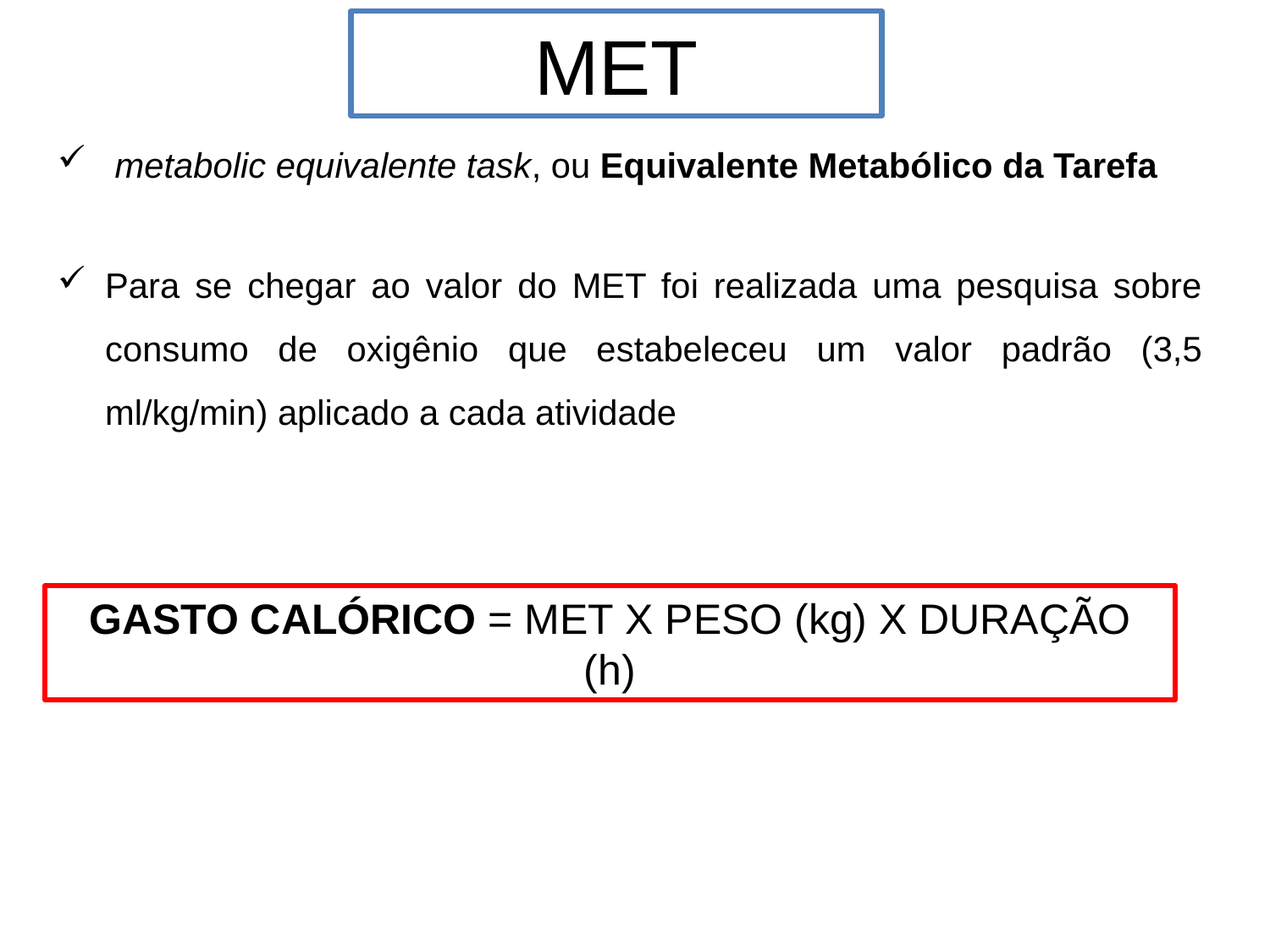

MET
 metabolic equivalente task, ou Equivalente Metabólico da Tarefa
Para se chegar ao valor do MET foi realizada uma pesquisa sobre consumo de oxigênio que estabeleceu um valor padrão (3,5 ml/kg/min) aplicado a cada atividade
GASTO CALÓRICO = MET X PESO (kg) X DURAÇÃO (h)